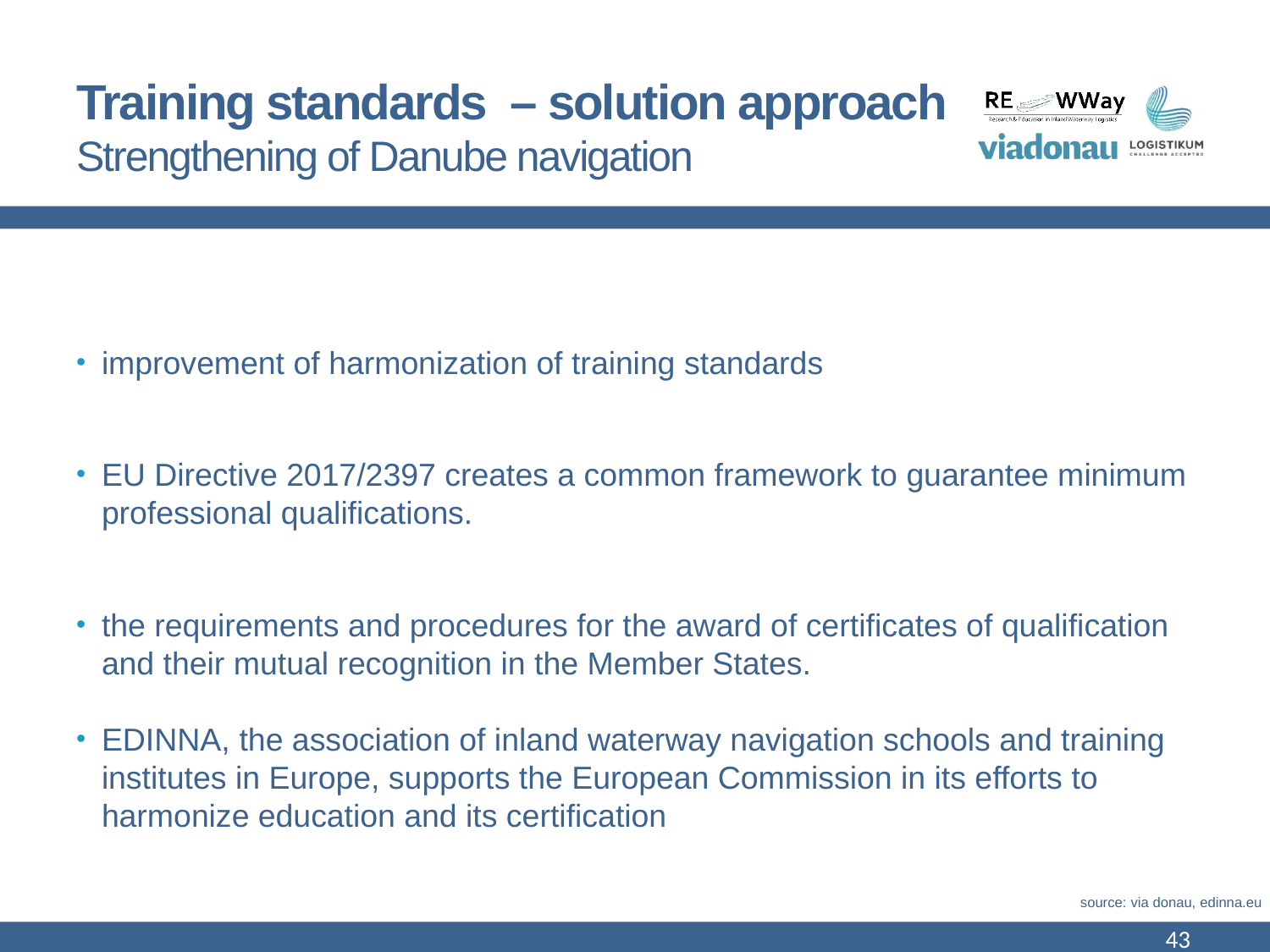

# Training standards  – solution approach Strengthening of Danube navigation
improvement of harmonization of training standards
EU Directive 2017/2397 creates a common framework to guarantee minimum professional qualifications.
the requirements and procedures for the award of certificates of qualification and their mutual recognition in the Member States.
EDINNA, the association of inland waterway navigation schools and training institutes in Europe, supports the European Commission in its efforts to harmonize education and its certification

source: via donau, edinna.eu
43